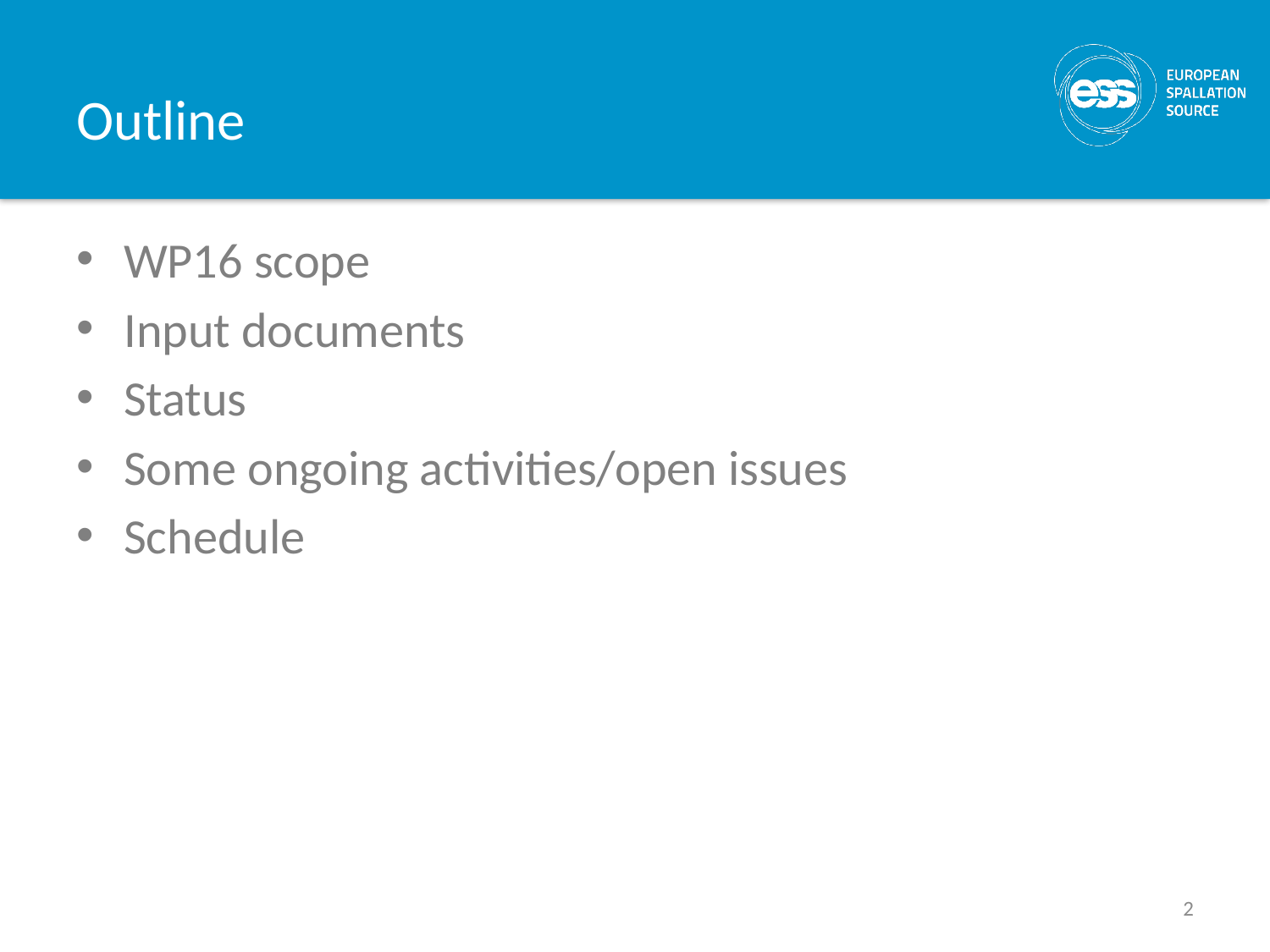

# Outline
WP16 scope
Input documents
Status
Some ongoing activities/open issues
Schedule

2